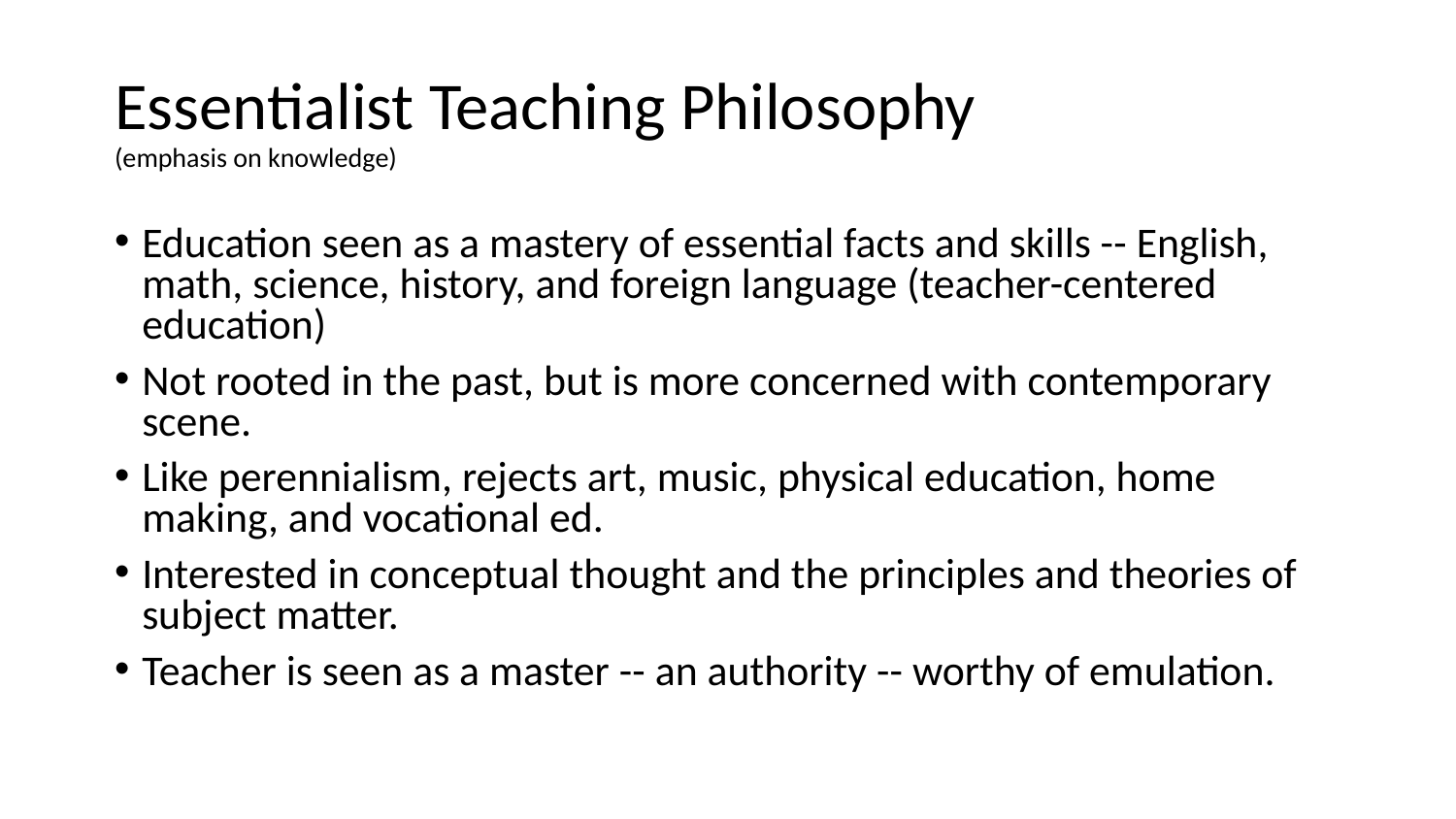

# Essentialist Teaching Philosophy (emphasis on knowledge)
Education seen as a mastery of essential facts and skills -- English, math, science, history, and foreign language (teacher-centered education)
Not rooted in the past, but is more concerned with contemporary scene.
Like perennialism, rejects art, music, physical education, home making, and vocational ed.
Interested in conceptual thought and the principles and theories of subject matter.
Teacher is seen as a master -- an authority -- worthy of emulation.